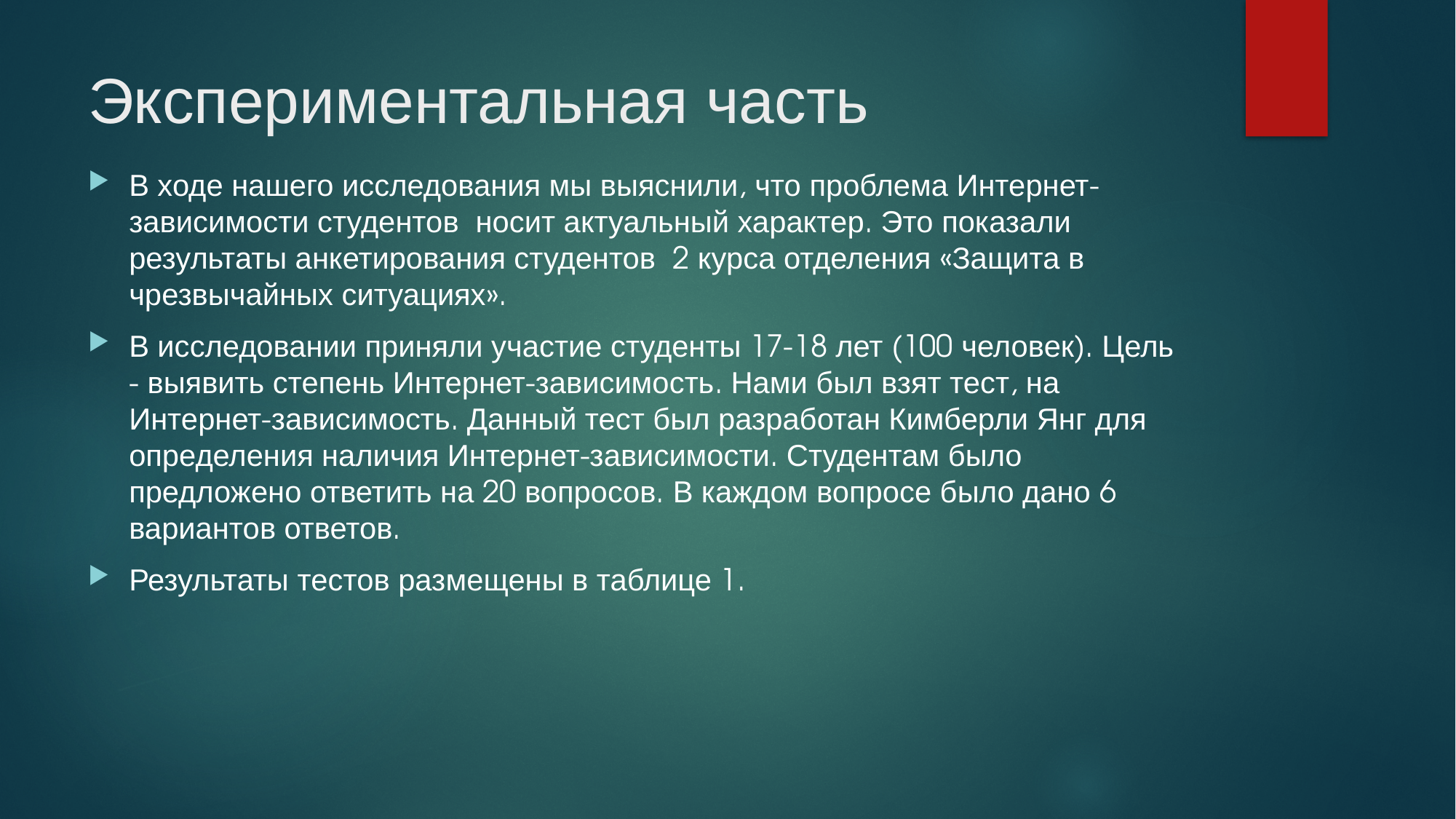

# Экспериментальная часть
В ходе нашего исследования мы выяснили, что проблема Интернет-зависимости студентов  носит актуальный характер. Это показали результаты анкетирования студентов  2 курса отделения «Защита в чрезвычайных ситуациях».
В исследовании приняли участие студенты 17-18 лет (100 человек). Цель - выявить степень Интернет-зависимость. Нами был взят тест, на Интернет-зависимость. Данный тест был разработан Кимберли Янг для определения наличия Интернет-зависимости. Студентам было предложено ответить на 20 вопросов. В каждом вопросе было дано 6 вариантов ответов.
Результаты тестов размещены в таблице 1.